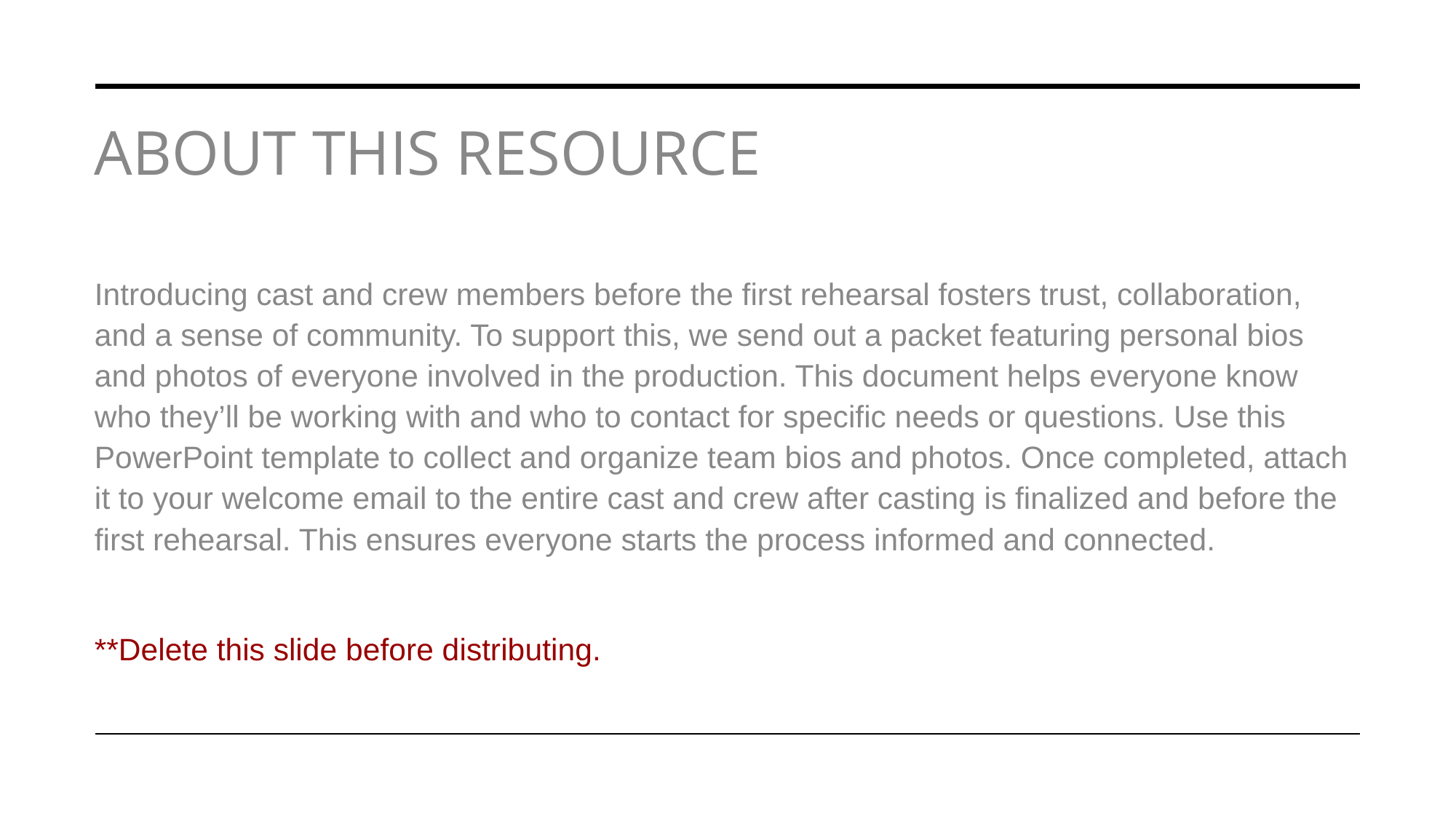

# ABOUT THIS RESOURCE
Introducing cast and crew members before the first rehearsal fosters trust, collaboration, and a sense of community. To support this, we send out a packet featuring personal bios and photos of everyone involved in the production. This document helps everyone know who they’ll be working with and who to contact for specific needs or questions. Use this PowerPoint template to collect and organize team bios and photos. Once completed, attach it to your welcome email to the entire cast and crew after casting is finalized and before the first rehearsal. This ensures everyone starts the process informed and connected.

**Delete this slide before distributing.